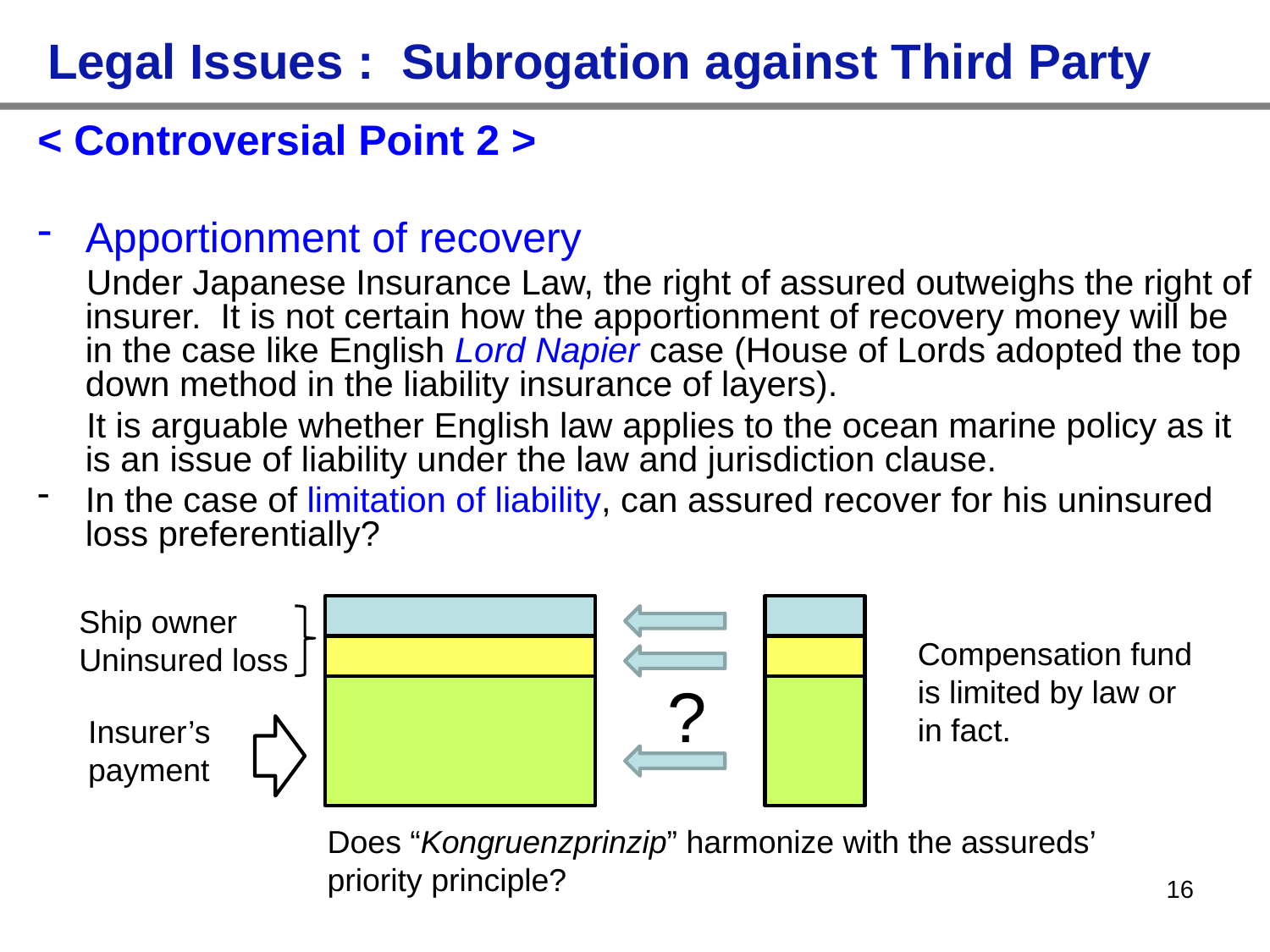

Legal Issues :  Subrogation against Third Party

< Controversial Point 2 >

Apportionment of recovery
     Under Japanese Insurance Law, the right of assured outweighs the right of insurer.  It is not certain how the apportionment of recovery money will be in the case like English Lord Napier case (House of Lords adopted the top down method in the liability insurance of layers).
     It is arguable whether English law applies to the ocean marine policy as it is an issue of liability under the law and jurisdiction clause.
In the case of limitation of liability, can assured recover for his uninsured loss preferentially?

Ship owner
Uninsured loss

Compensation fund is limited by law or in fact.

?

Insurer’s
payment

Does “Kongruenzprinzip” harmonize with the assureds’ priority principle?
16